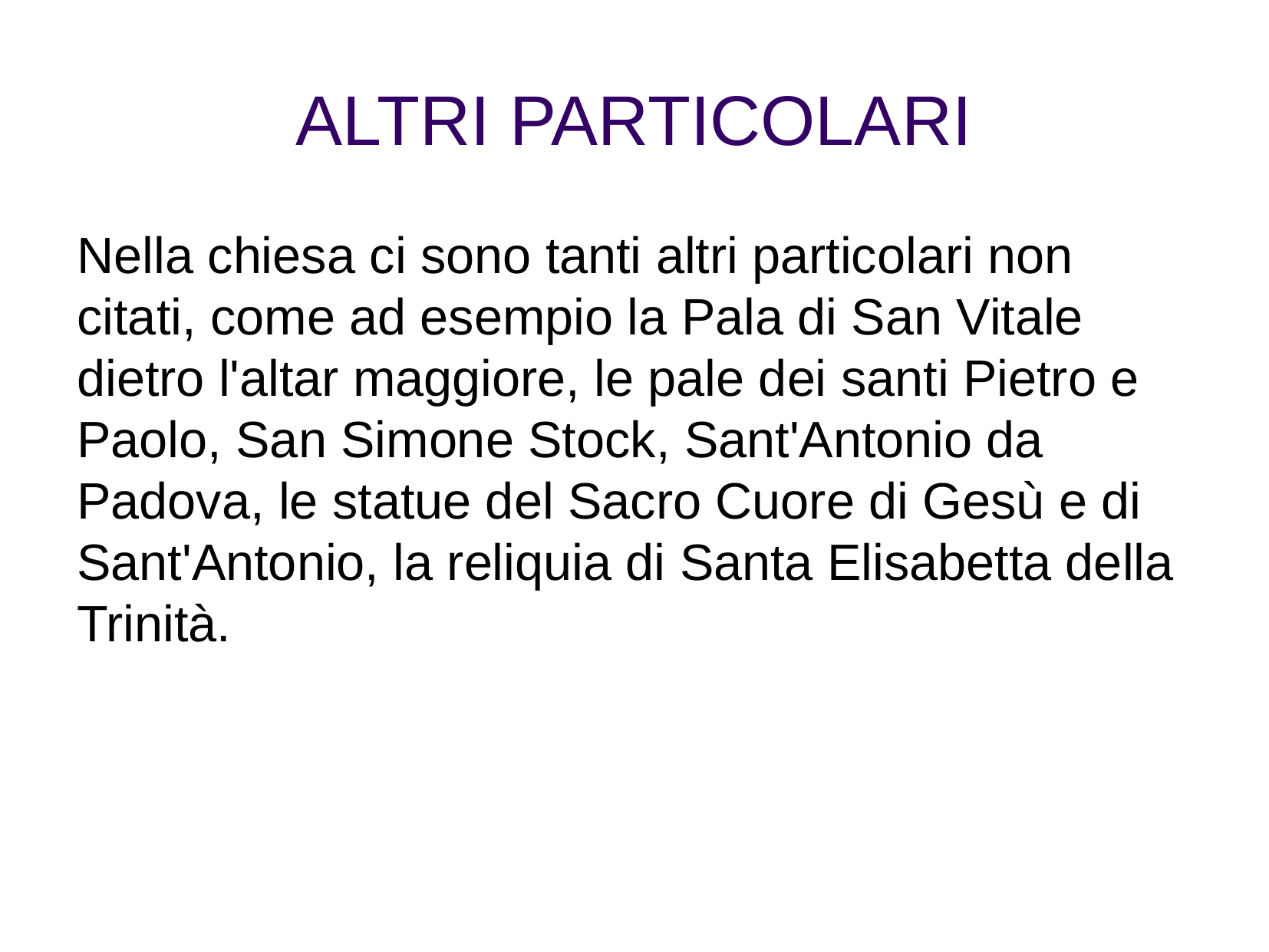

ALTRI PARTICOLARI
Nella chiesa ci sono tanti altri particolari non citati, come ad esempio la Pala di San Vitale dietro l'altar maggiore, le pale dei santi Pietro e Paolo, San Simone Stock, Sant'Antonio da Padova, le statue del Sacro Cuore di Gesù e di Sant'Antonio, la reliquia di Santa Elisabetta della Trinità.